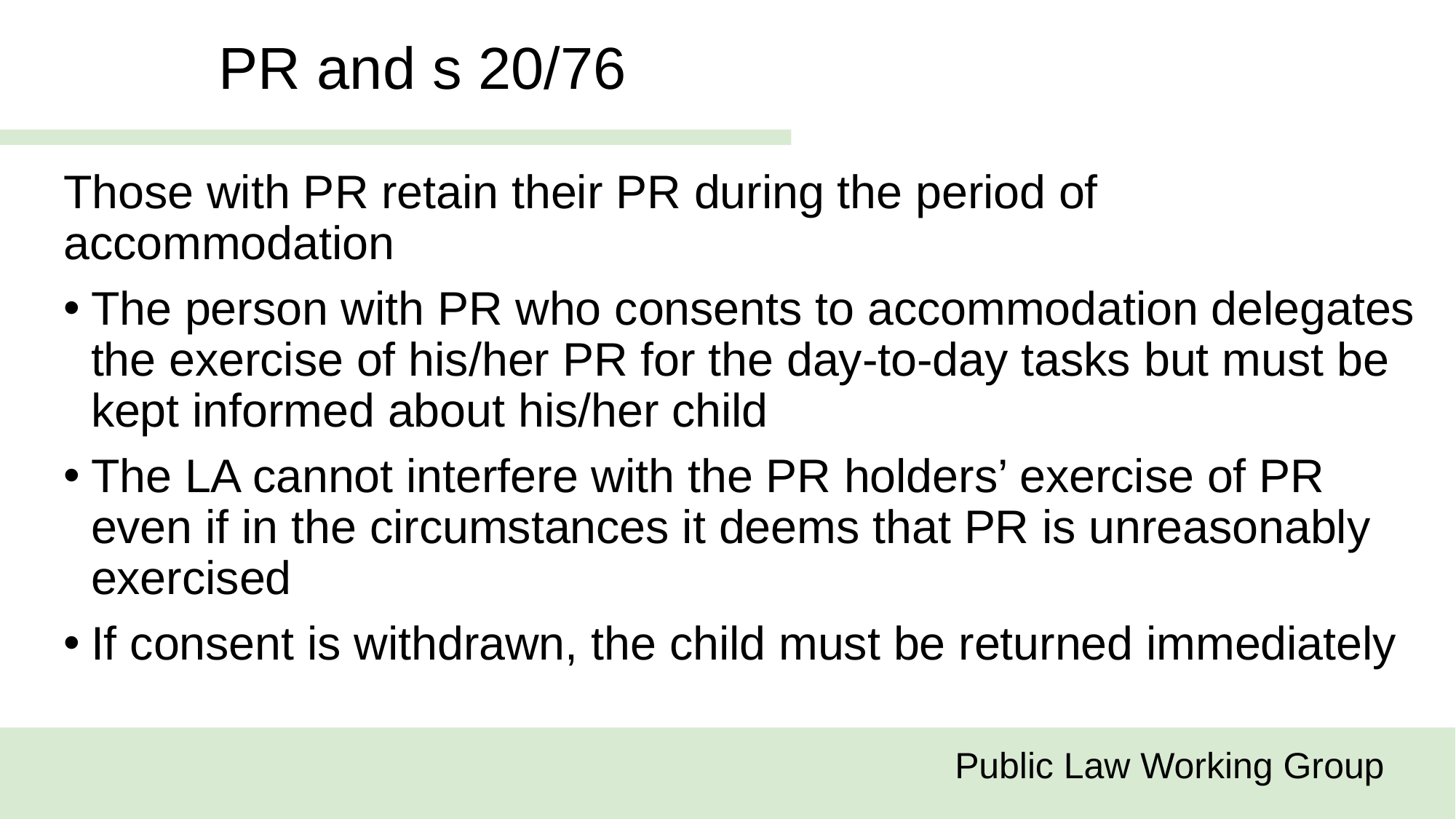

PR and s 20/76

Those with PR retain their PR during the period of accommodation
The person with PR who consents to accommodation delegates the exercise of his/her PR for the day-to-day tasks but must be kept informed about his/her child
The LA cannot interfere with the PR holders’ exercise of PR even if in the circumstances it deems that PR is unreasonably exercised
If consent is withdrawn, the child must be returned immediately
Public Law Working Group